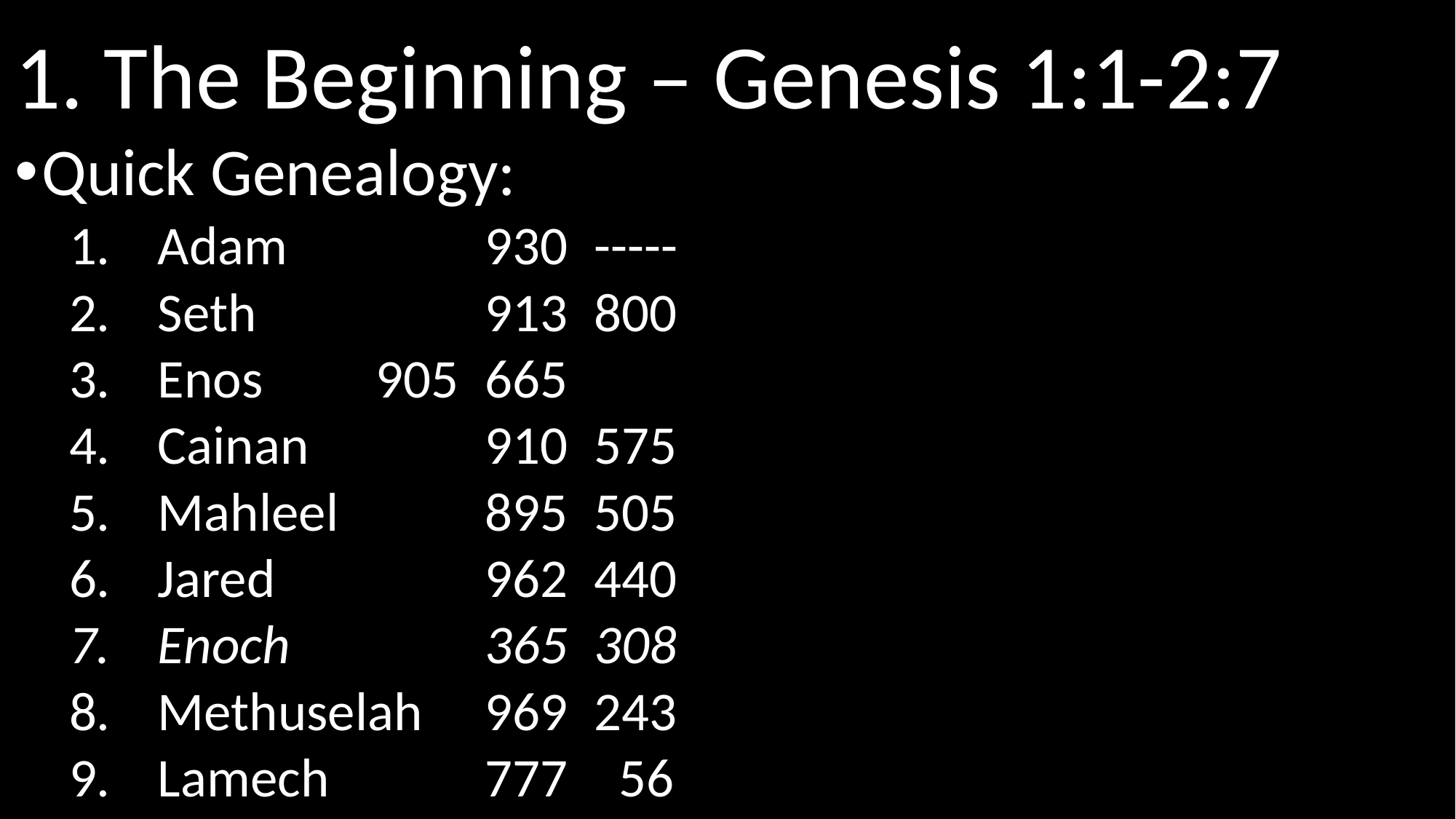

# 1. The Beginning – Genesis 1:1-2:7
Quick Genealogy:
Adam 		930	-----
Seth 		913	800
Enos		905	665
Cainan		910	575
Mahleel		895	505
Jared		962	440
Enoch		365	308
Methuselah	969	243
Lamech		777	  56